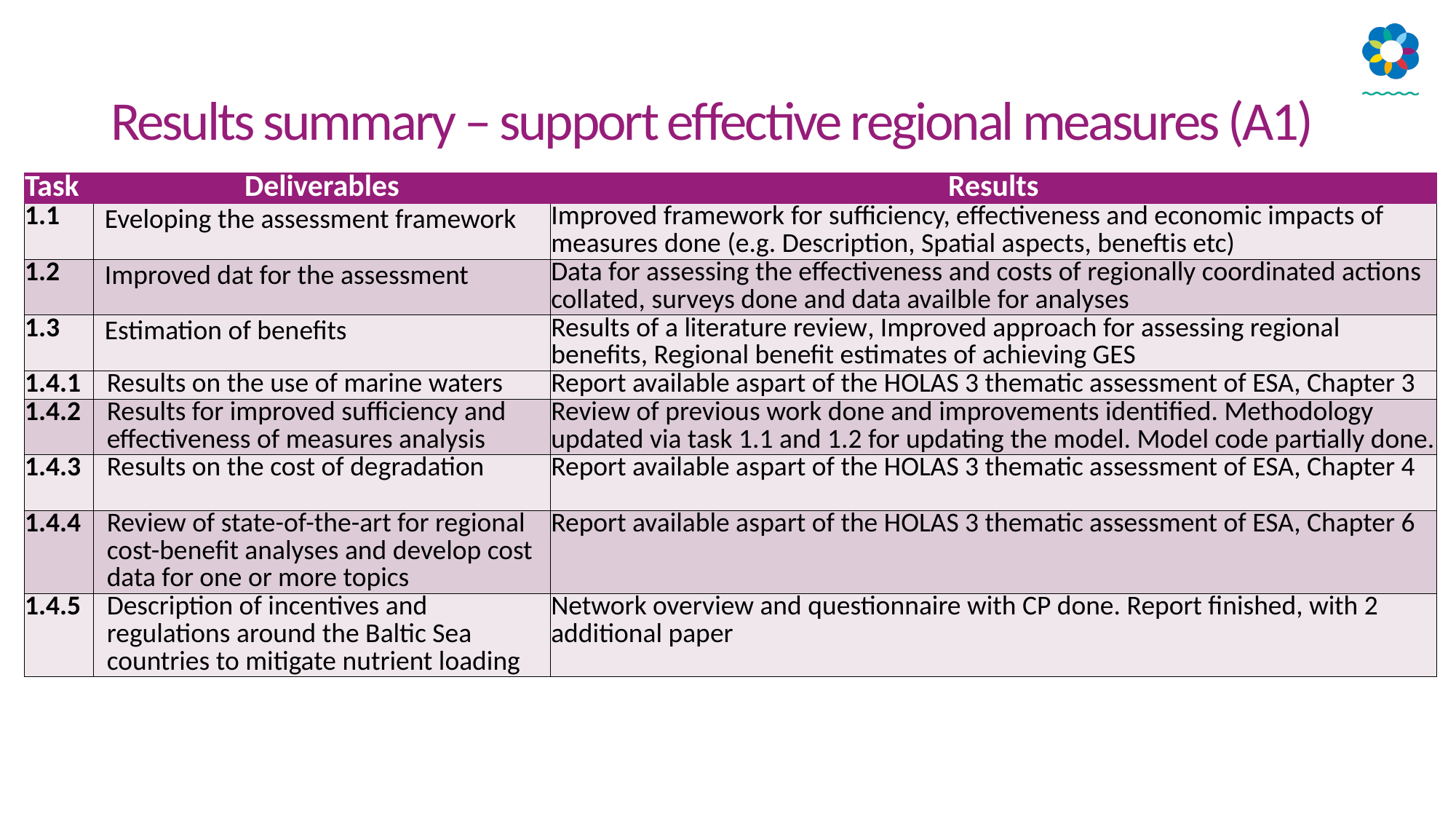

# Results summary – support effective regional measures (A1)
| Task | Deliverables | Results |
| --- | --- | --- |
| 1.1 | Eveloping the assessment framework | Improved framework for sufficiency, effectiveness and economic impacts of measures done (e.g. Description, Spatial aspects, beneftis etc) |
| 1.2 | Improved dat for the assessment | Data for assessing the effectiveness and costs of regionally coordinated actions collated, surveys done and data availble for analyses |
| 1.3 | Estimation of benefits | Results of a literature review, Improved approach for assessing regional benefits, Regional benefit estimates of achieving GES |
| 1.4.1 | Results on the use of marine waters | Report available aspart of the HOLAS 3 thematic assessment of ESA, Chapter 3 |
| 1.4.2 | Results for improved sufficiency and effectiveness of measures analysis | Review of previous work done and improvements identified. Methodology updated via task 1.1 and 1.2 for updating the model. Model code partially done. |
| 1.4.3 | Results on the cost of degradation | Report available aspart of the HOLAS 3 thematic assessment of ESA, Chapter 4 |
| 1.4.4 | Review of state-of-the-art for regional cost-benefit analyses and develop cost data for one or more topics | Report available aspart of the HOLAS 3 thematic assessment of ESA, Chapter 6 |
| 1.4.5 | Description of incentives and regulations around the Baltic Sea countries to mitigate nutrient loading | Network overview and questionnaire with CP done. Report finished, with 2 additional paper |